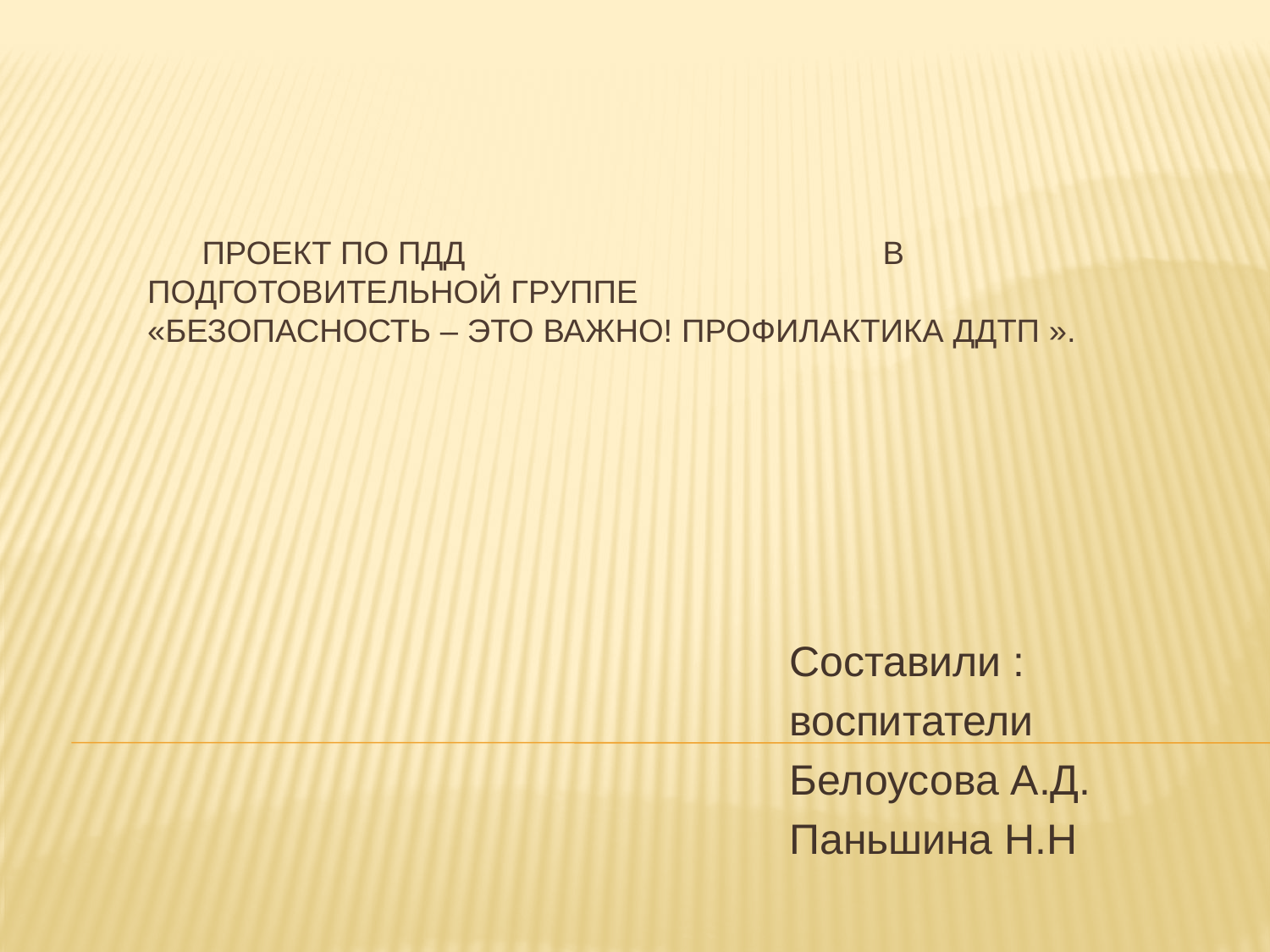

# Проект по ПДД                                              в подготовительной группе «Безопасность – это важно! Профилактика ДДТП ».
 Составили :
 воспитатели
 Белоусова А.Д.
 Паньшина Н.Н